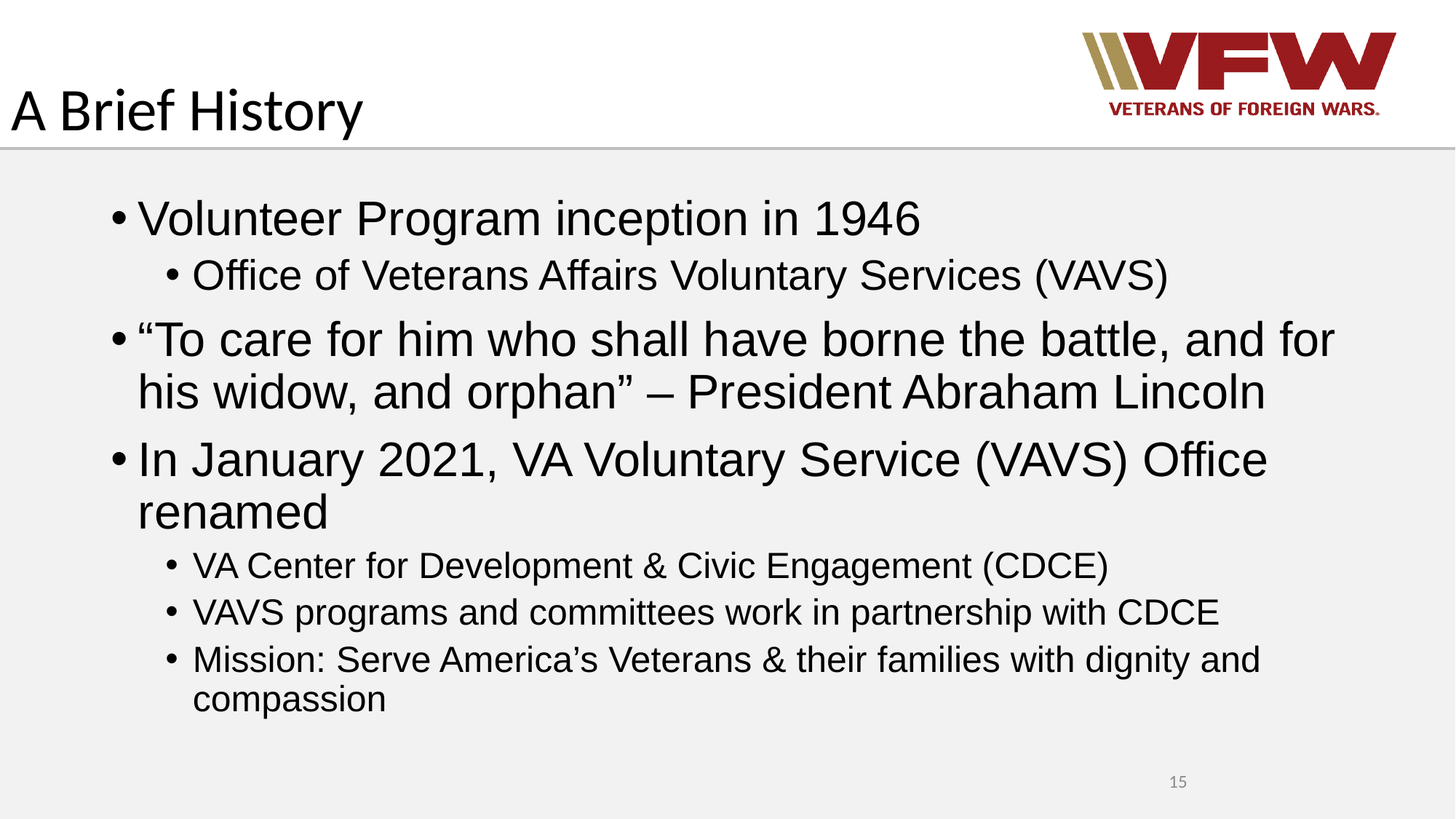

# A Brief History
Volunteer Program inception in 1946
Office of Veterans Affairs Voluntary Services (VAVS)
“To care for him who shall have borne the battle, and for his widow, and orphan” – President Abraham Lincoln
In January 2021, VA Voluntary Service (VAVS) Office renamed
VA Center for Development & Civic Engagement (CDCE)
VAVS programs and committees work in partnership with CDCE
Mission: Serve America’s Veterans & their families with dignity and compassion
15